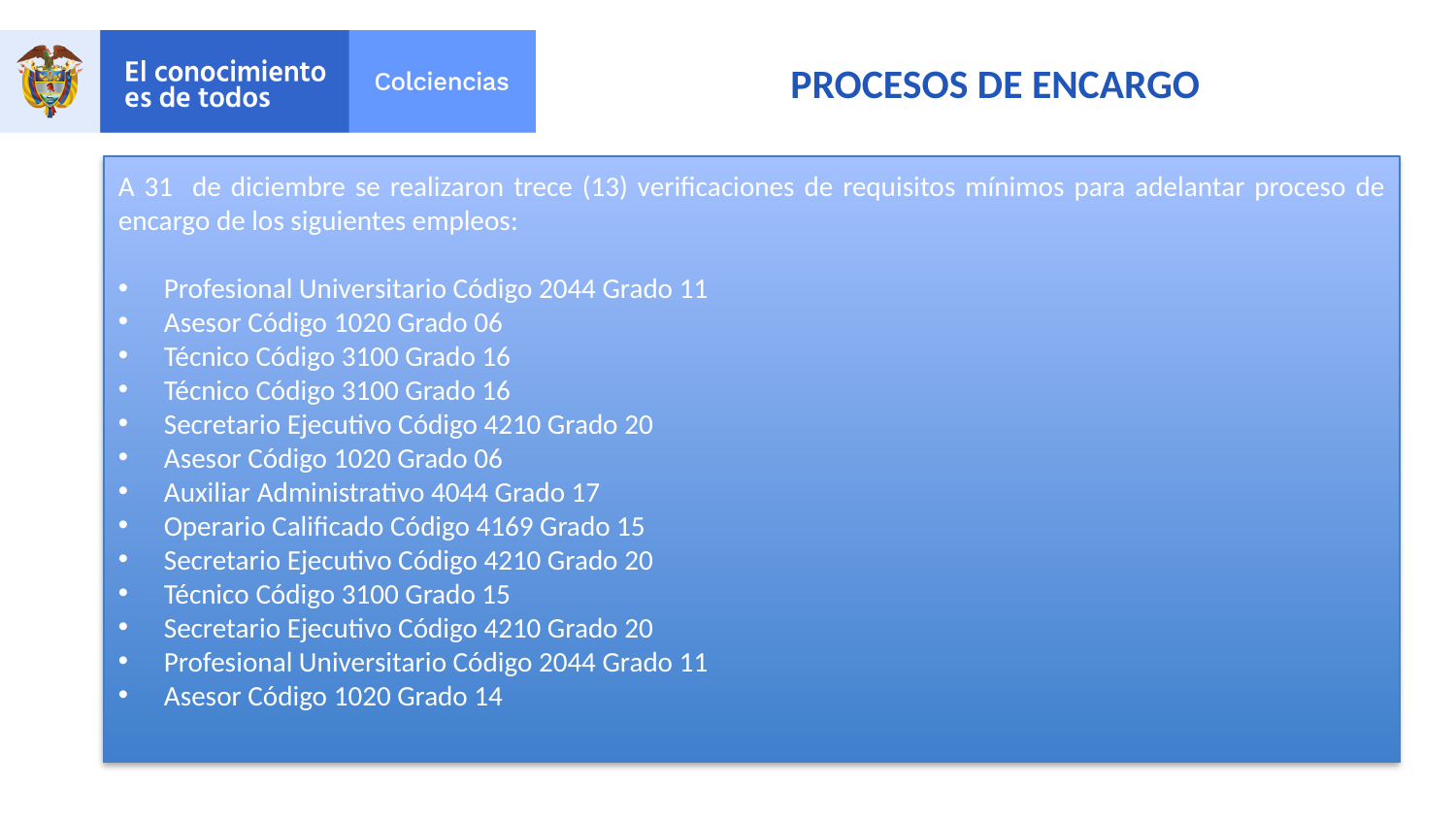

# PROCESOS DE ENCARGO

A 31  de diciembre se realizaron trece (13) verificaciones de requisitos mínimos para adelantar proceso de encargo de los siguientes empleos:

Profesional Universitario Código 2044 Grado 11
Asesor Código 1020 Grado 06
Técnico Código 3100 Grado 16
Técnico Código 3100 Grado 16
Secretario Ejecutivo Código 4210 Grado 20
Asesor Código 1020 Grado 06
Auxiliar Administrativo 4044 Grado 17
Operario Calificado Código 4169 Grado 15
Secretario Ejecutivo Código 4210 Grado 20
Técnico Código 3100 Grado 15
Secretario Ejecutivo Código 4210 Grado 20
Profesional Universitario Código 2044 Grado 11
Asesor Código 1020 Grado 14